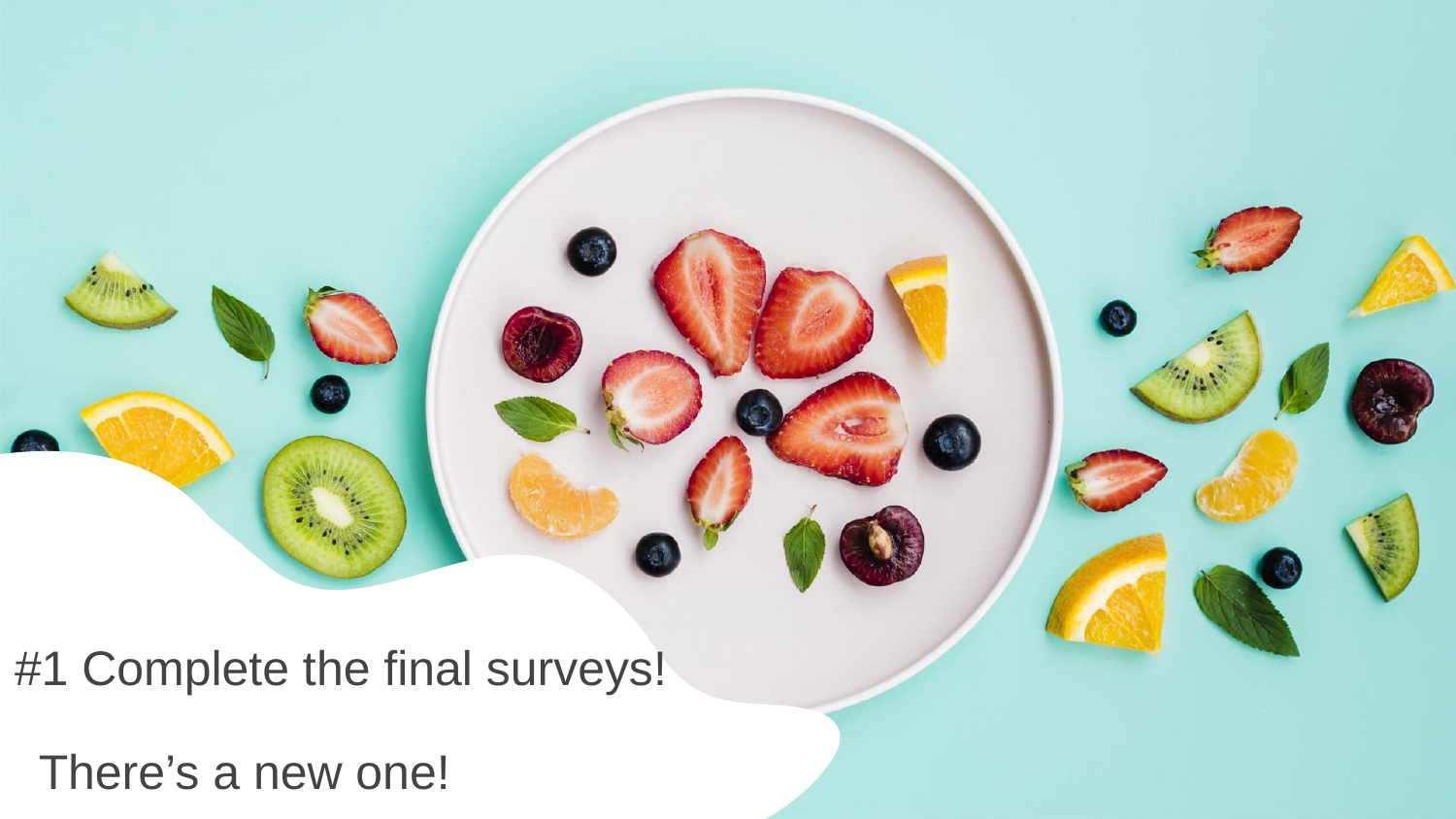

# #1 Complete the final surveys!
There’s a new one!